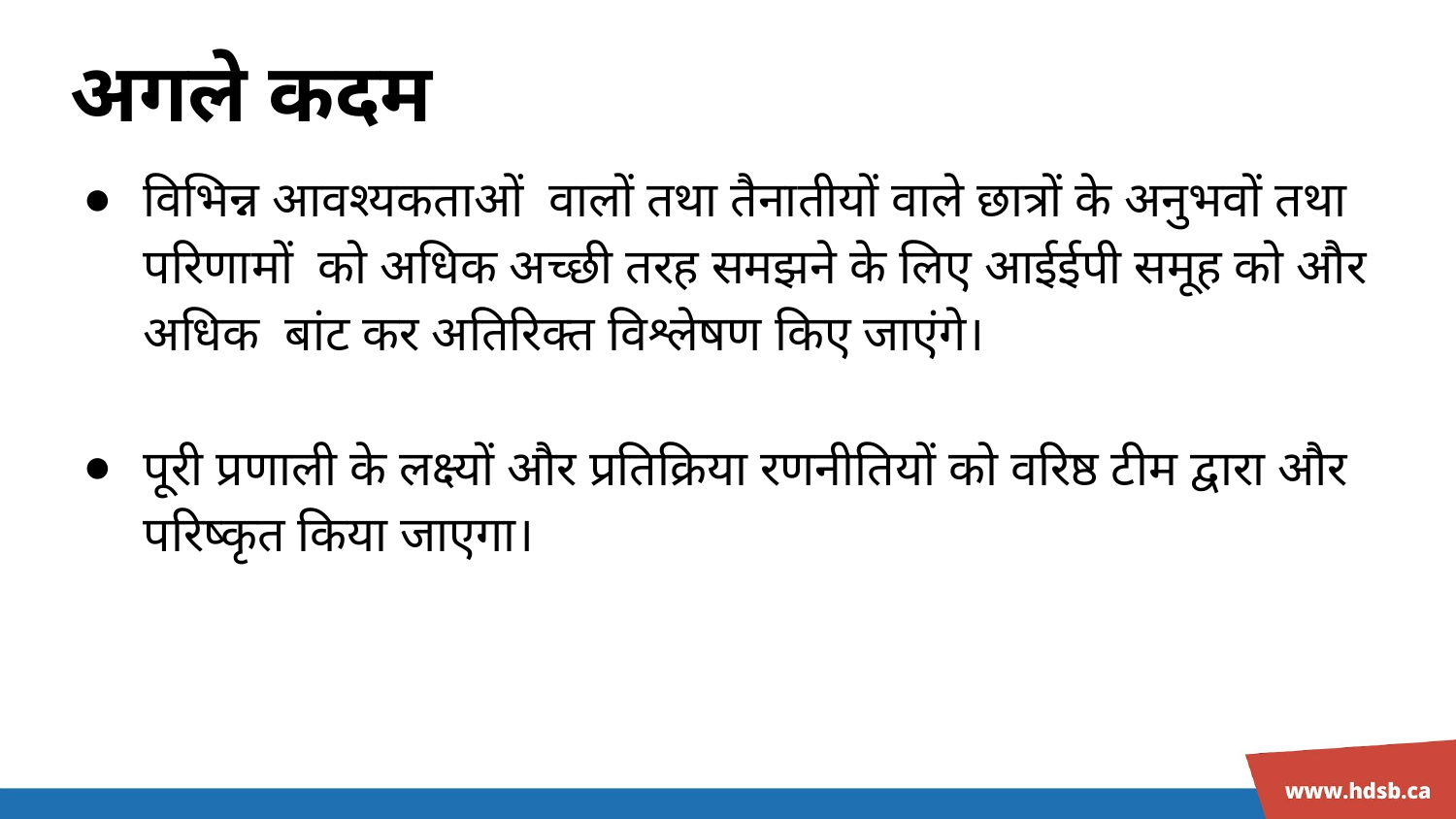

# अगले कदम
विभिन्न आवश्यकताओं  वालों तथा तैनातीयों वाले छात्रों के अनुभवों तथा परिणामों  को अधिक अच्छी तरह समझने के लिए आईईपी समूह को और अधिक  बांट कर अतिरिक्त विश्लेषण किए जाएंगे।

पूरी प्रणाली के लक्ष्यों और प्रतिक्रिया रणनीतियों को वरिष्ठ टीम द्वारा और परिष्कृत किया जाएगा।